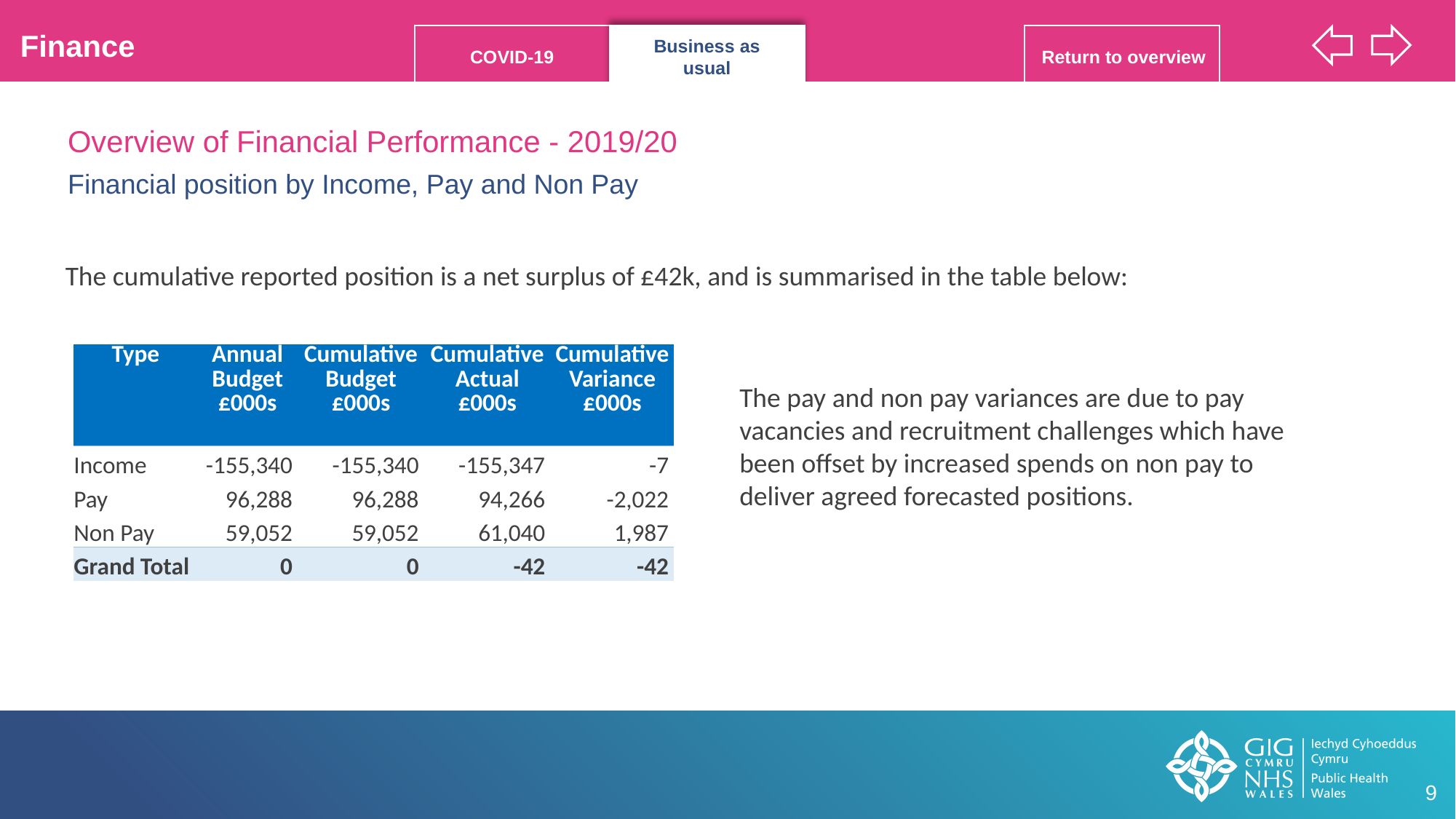

Finance

Business as usual
COVID-19
Return to overview

Overview of Financial Performance - 2019/20
Financial position by Income, Pay and Non Pay

The cumulative reported position is a net surplus of £42k, and is summarised in the table below:

| Type | Annual Budget £000s | Cumulative Budget £000s | Cumulative Actual £000s | Cumulative Variance £000s |
| --- | --- | --- | --- | --- |
| Income | -155,340 | -155,340 | -155,347 | -7 |
| Pay | 96,288 | 96,288 | 94,266 | -2,022 |
| Non Pay | 59,052 | 59,052 | 61,040 | 1,987 |
| Grand Total | 0 | 0 | -42 | -42 |
The pay and non pay variances are due to pay vacancies and recruitment challenges which have been offset by increased spends on non pay to deliver agreed forecasted positions.

9